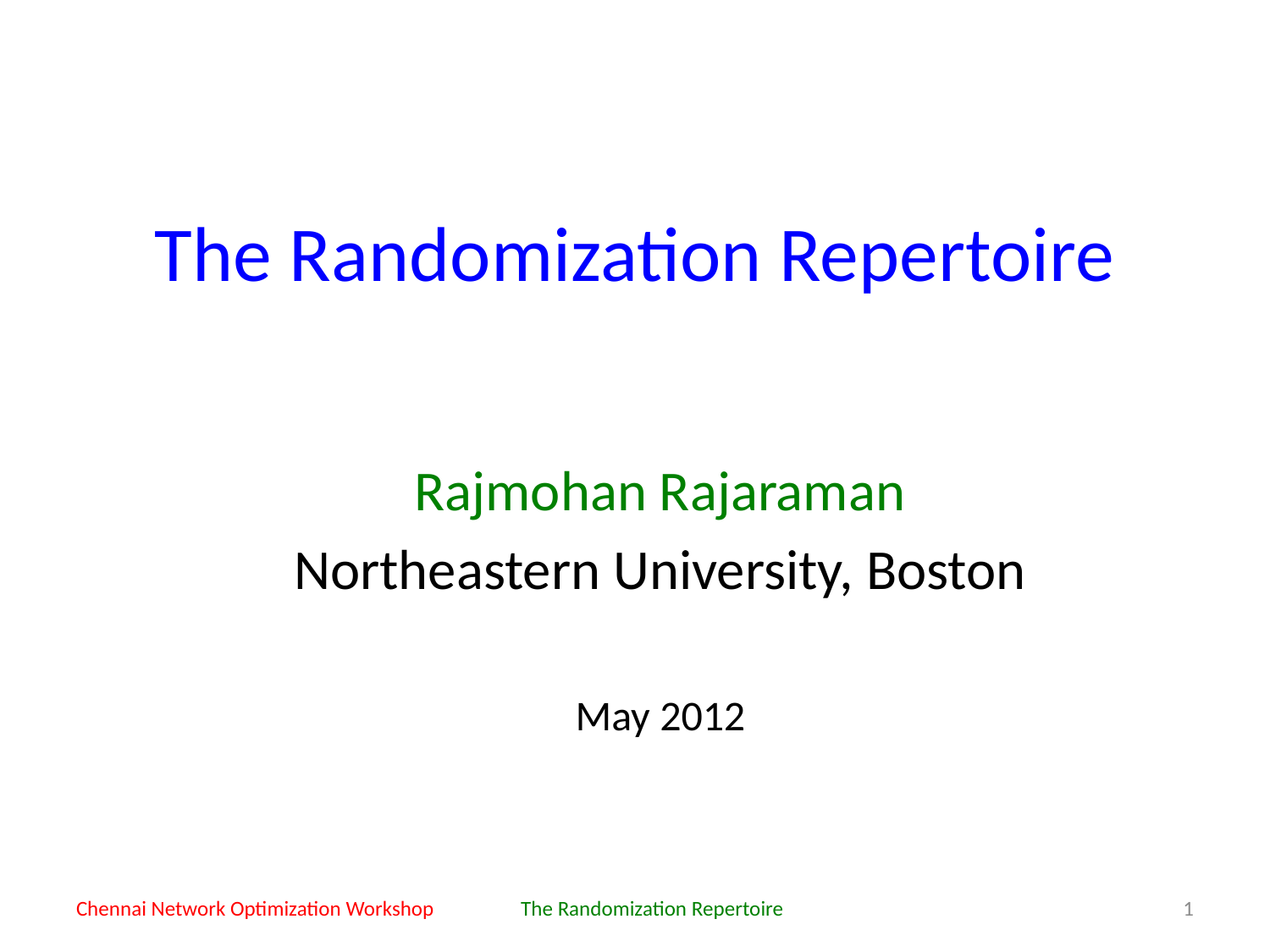

# The Randomization Repertoire

Rajmohan Rajaraman
Northeastern University, Boston

May 2012

Chennai Network Optimization Workshop
The Randomization Repertoire
1